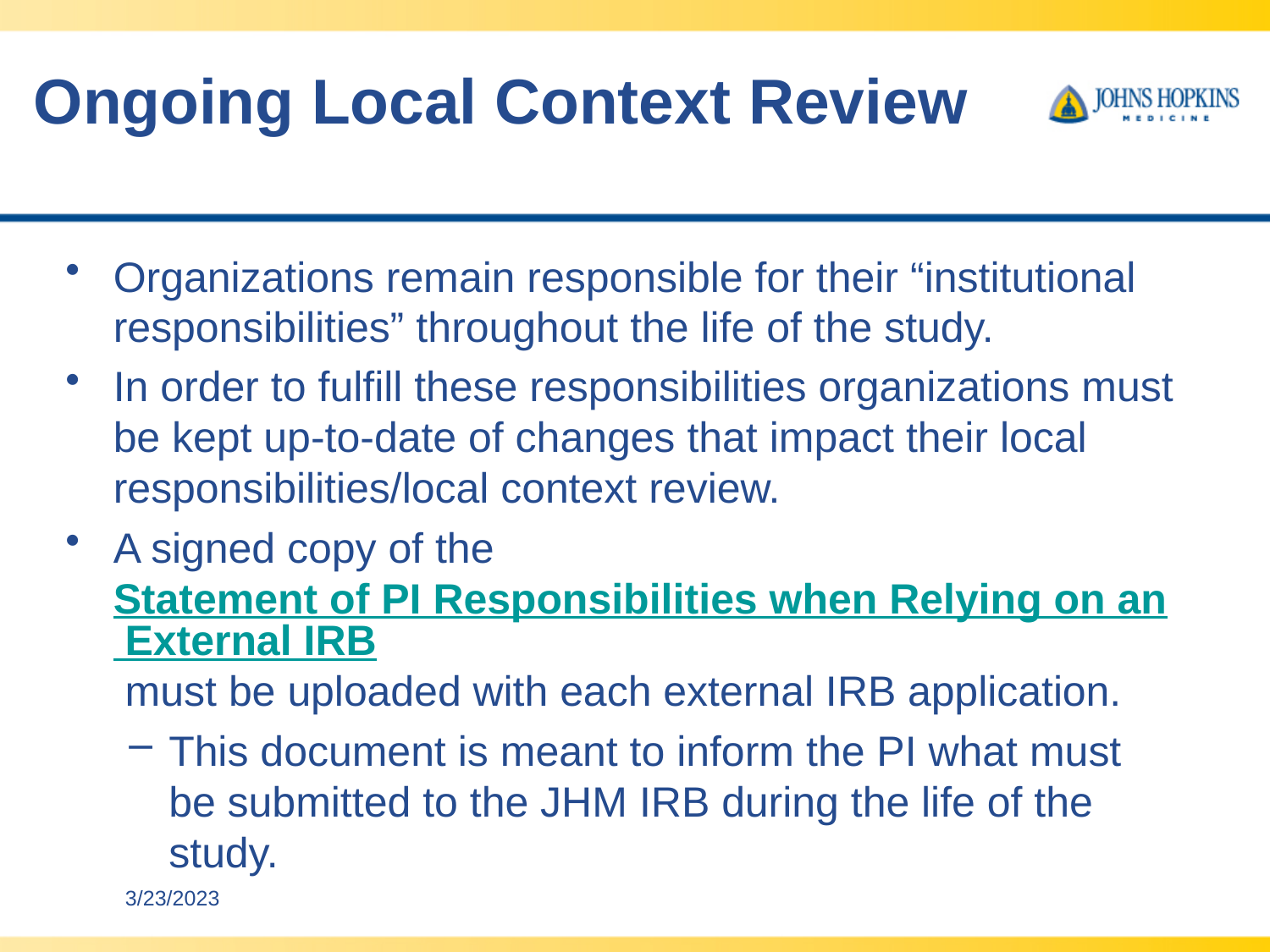

# Ongoing Local Context Review
Organizations remain responsible for their “institutional responsibilities” throughout the life of the study.
In order to fulfill these responsibilities organizations must be kept up-to-date of changes that impact their local responsibilities/local context review.
A signed copy of the Statement of PI Responsibilities when Relying on an External IRB must be uploaded with each external IRB application.
This document is meant to inform the PI what must be submitted to the JHM IRB during the life of the study.

3/23/2023